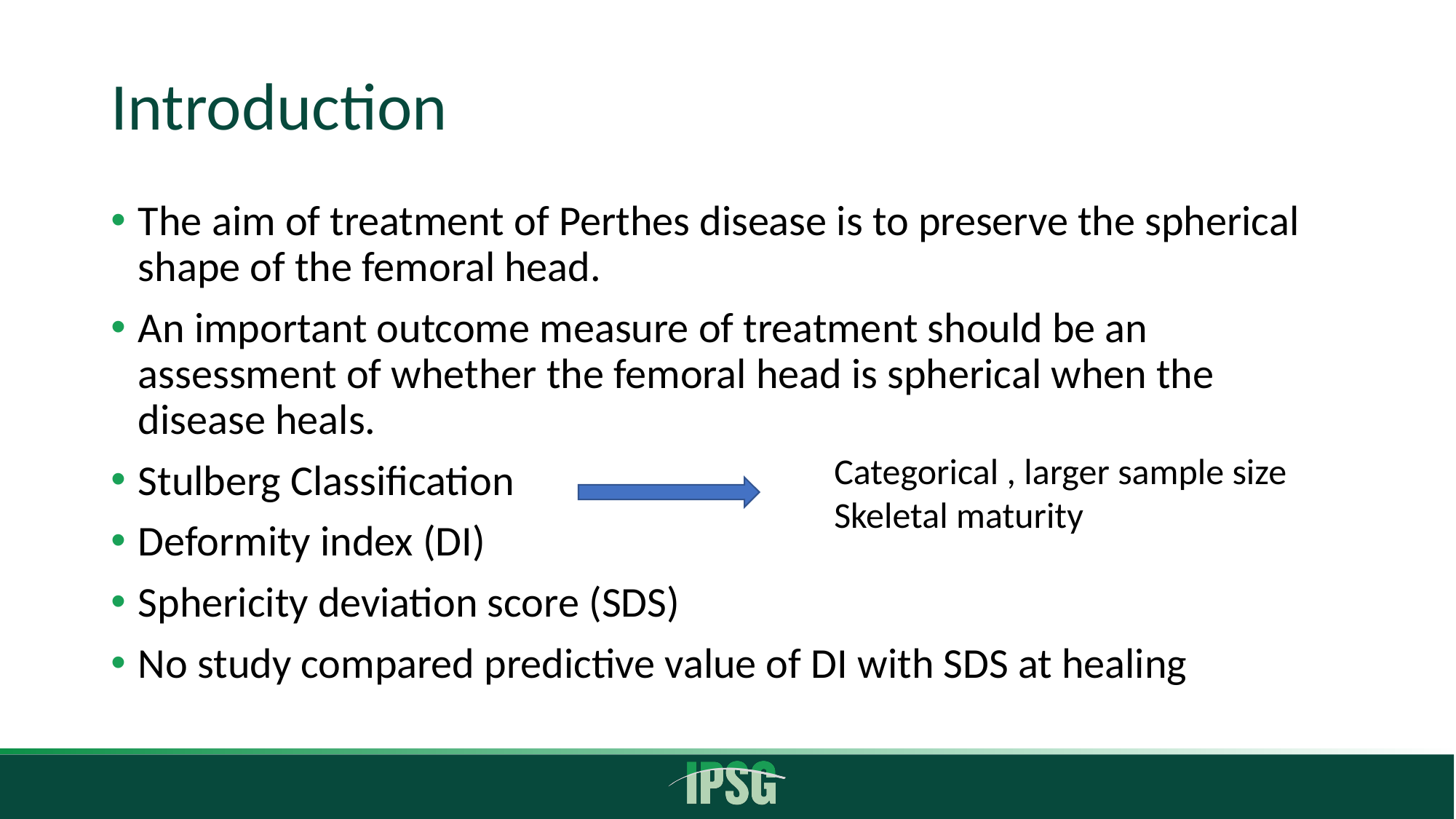

# Introduction
The aim of treatment of Perthes disease is to preserve the spherical shape of the femoral head.
An important outcome measure of treatment should be an assessment of whether the femoral head is spherical when the disease heals.
Stulberg Classification
Deformity index (DI)
Sphericity deviation score (SDS)
No study compared predictive value of DI with SDS at healing
Categorical , larger sample size
Skeletal maturity